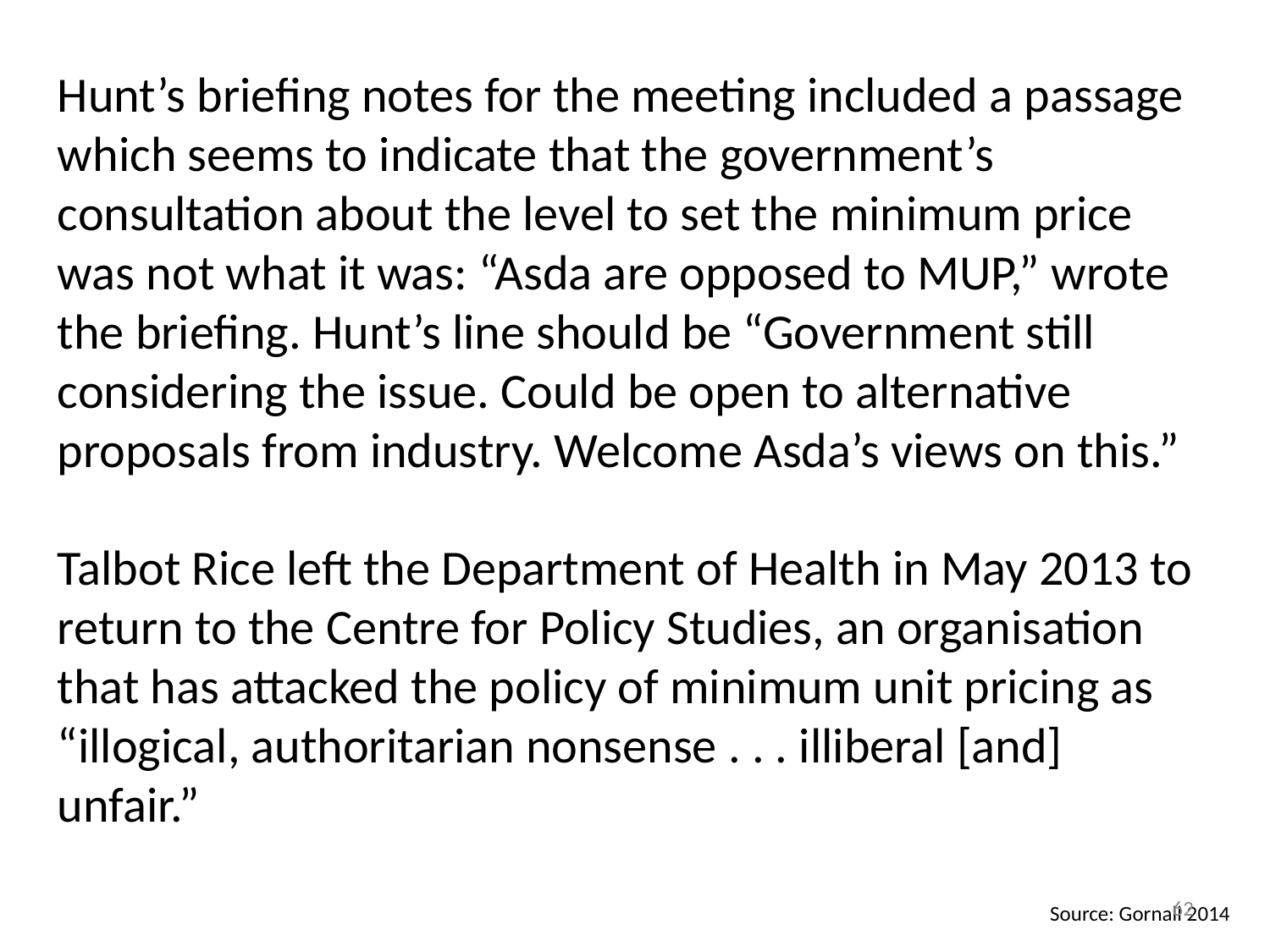

Hunt’s briefing notes for the meeting included a passage which seems to indicate that the government’s consultation about the level to set the minimum price was not what it was: “Asda are opposed to MUP,” wrote the briefing. Hunt’s line should be “Government still considering the issue. Could be open to alternative proposals from industry. Welcome Asda’s views on this.”

Talbot Rice left the Department of Health in May 2013 to return to the Centre for Policy Studies, an organisation that has attacked the policy of minimum unit pricing as “illogical, authoritarian nonsense . . . illiberal [and] unfair.”
62
Source: Gornall 2014